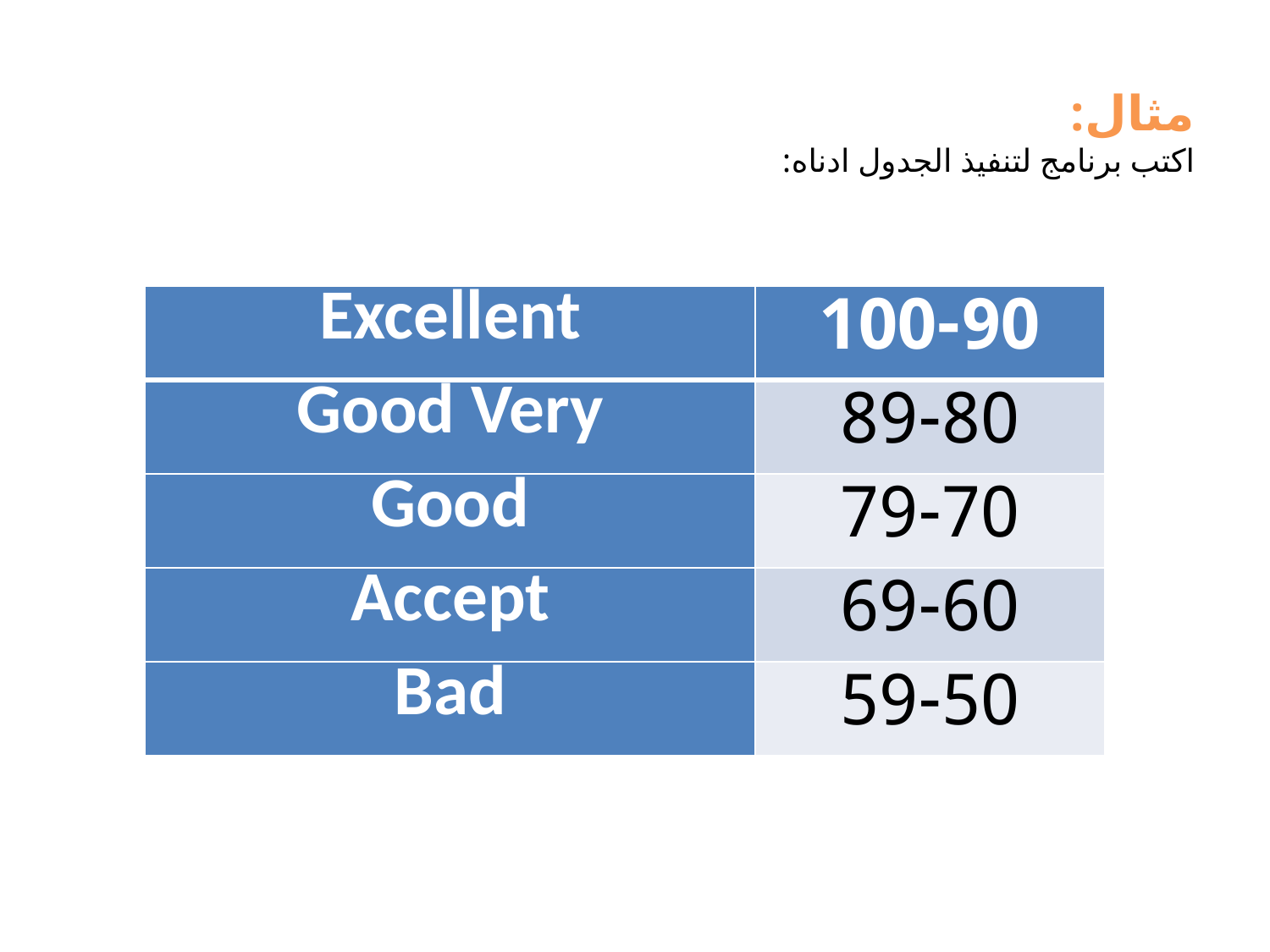

# مثال: اكتب برنامج لتنفيذ الجدول ادناه:
| Excellent | 100-90 |
| --- | --- |
| Good Very | 89-80 |
| Good | 79-70 |
| Accept | 69-60 |
| Bad | 59-50 |